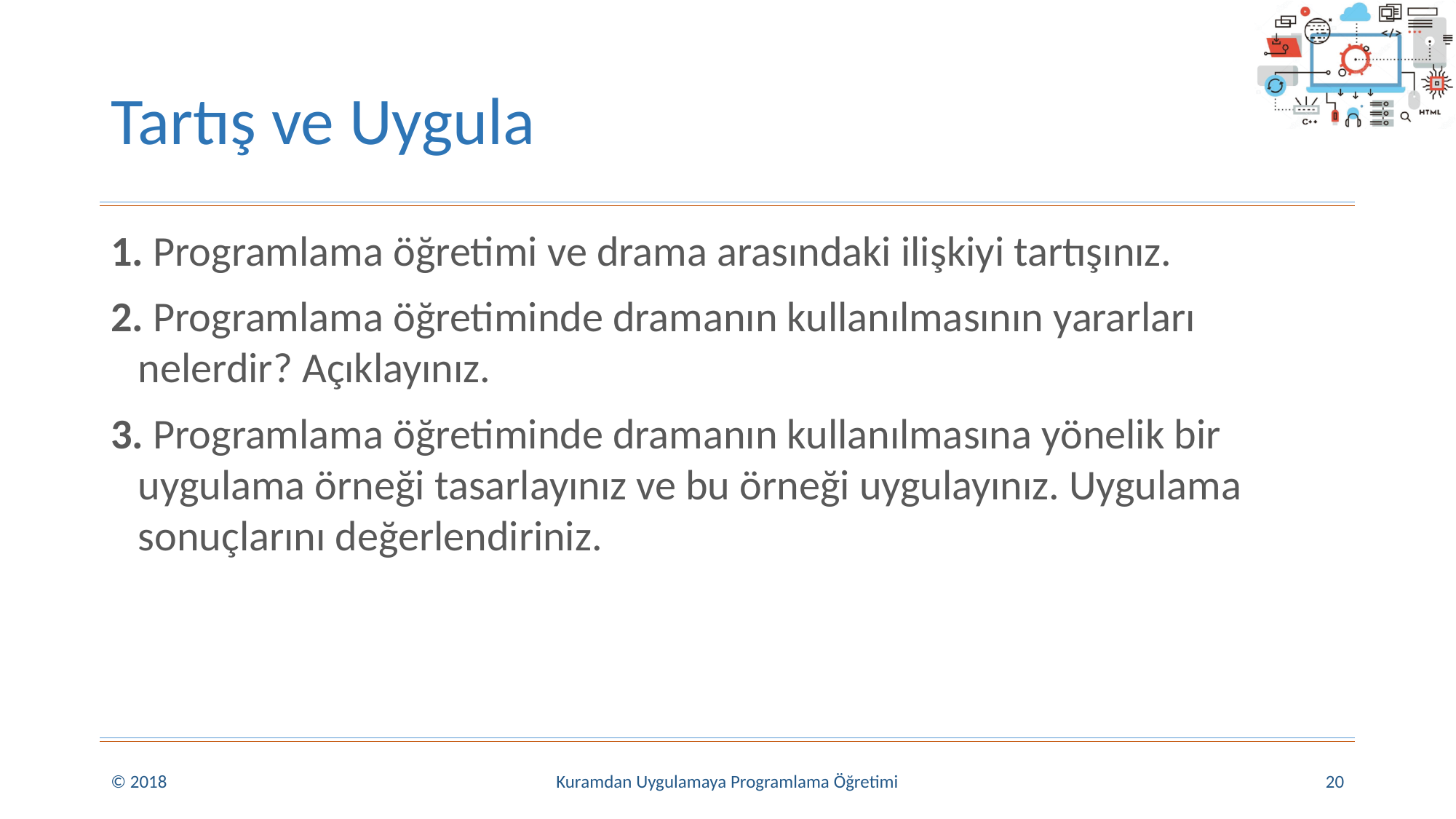

# Tartış ve Uygula
1. Programlama öğretimi ve drama arasındaki ilişkiyi tartışınız.
2. Programlama öğretiminde dramanın kullanılmasının yararları nelerdir? Açıklayınız.
3. Programlama öğretiminde dramanın kullanılmasına yönelik bir uygulama örneği tasarlayınız ve bu örneği uygulayınız. Uygulama sonuçlarını değerlendiriniz.
© 2018
Kuramdan Uygulamaya Programlama Öğretimi
20